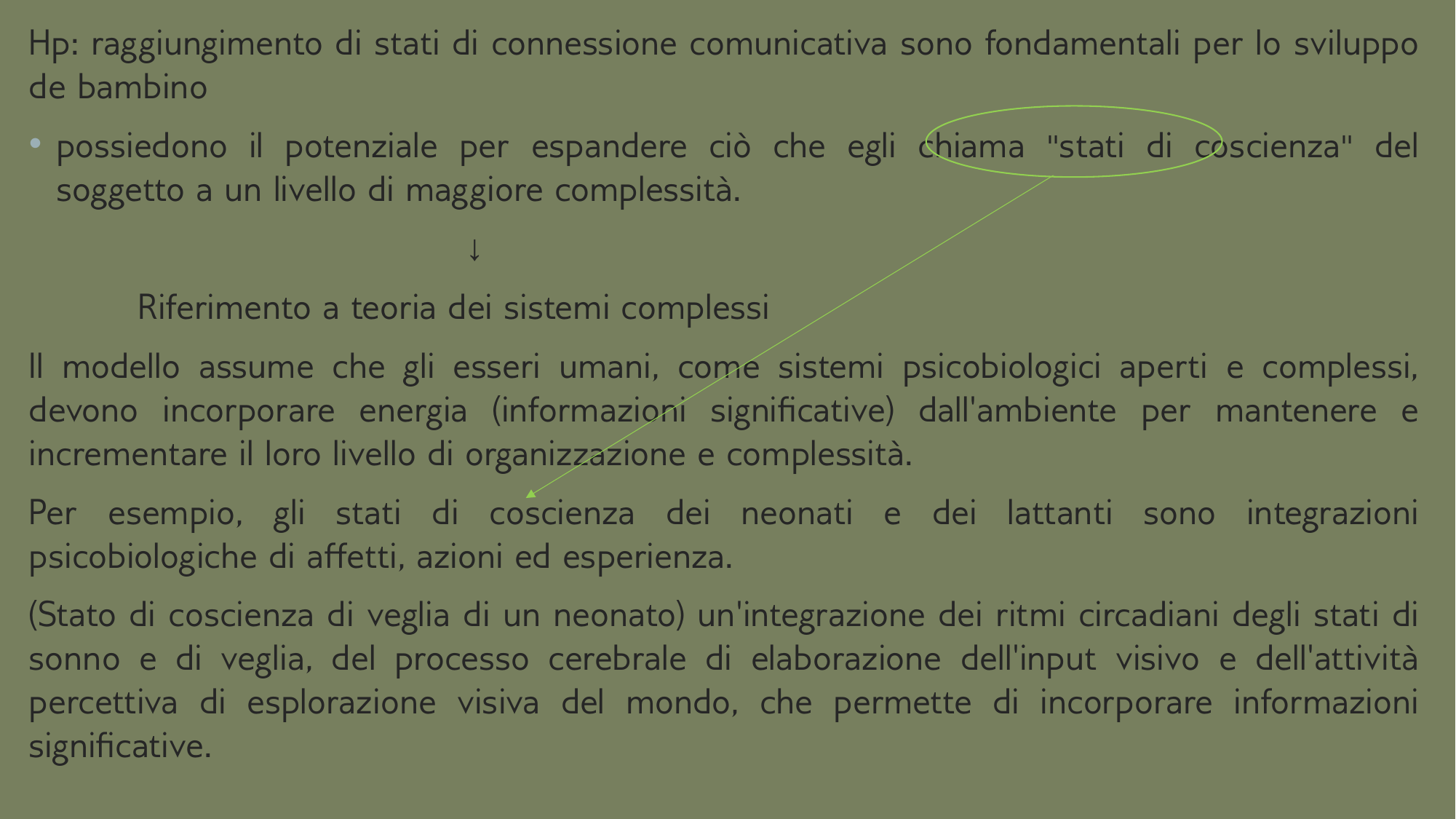

Hp: raggiungimento di stati di connessione comunicativa sono fondamentali per lo sviluppo de bambino
possiedono il potenziale per espandere ciò che egli chiama "stati di coscienza" del soggetto a un livello di maggiore complessità.
				↓
	Riferimento a teoria dei sistemi complessi
Il modello assume che gli esseri umani, come sistemi psicobiologici aperti e complessi, devono incorporare energia (informazioni significative) dall'ambiente per mantenere e incrementare il loro livello di organizzazione e complessità.
Per esempio, gli stati di coscienza dei neonati e dei lattanti sono integrazioni psicobiologiche di affetti, azioni ed esperienza.
(Stato di coscienza di veglia di un neonato) un'integrazione dei ritmi circadiani degli stati di sonno e di veglia, del processo cerebrale di elaborazione dell'input visivo e dell'attività percettiva di esplorazione visiva del mondo, che permette di incorporare informazioni significative.